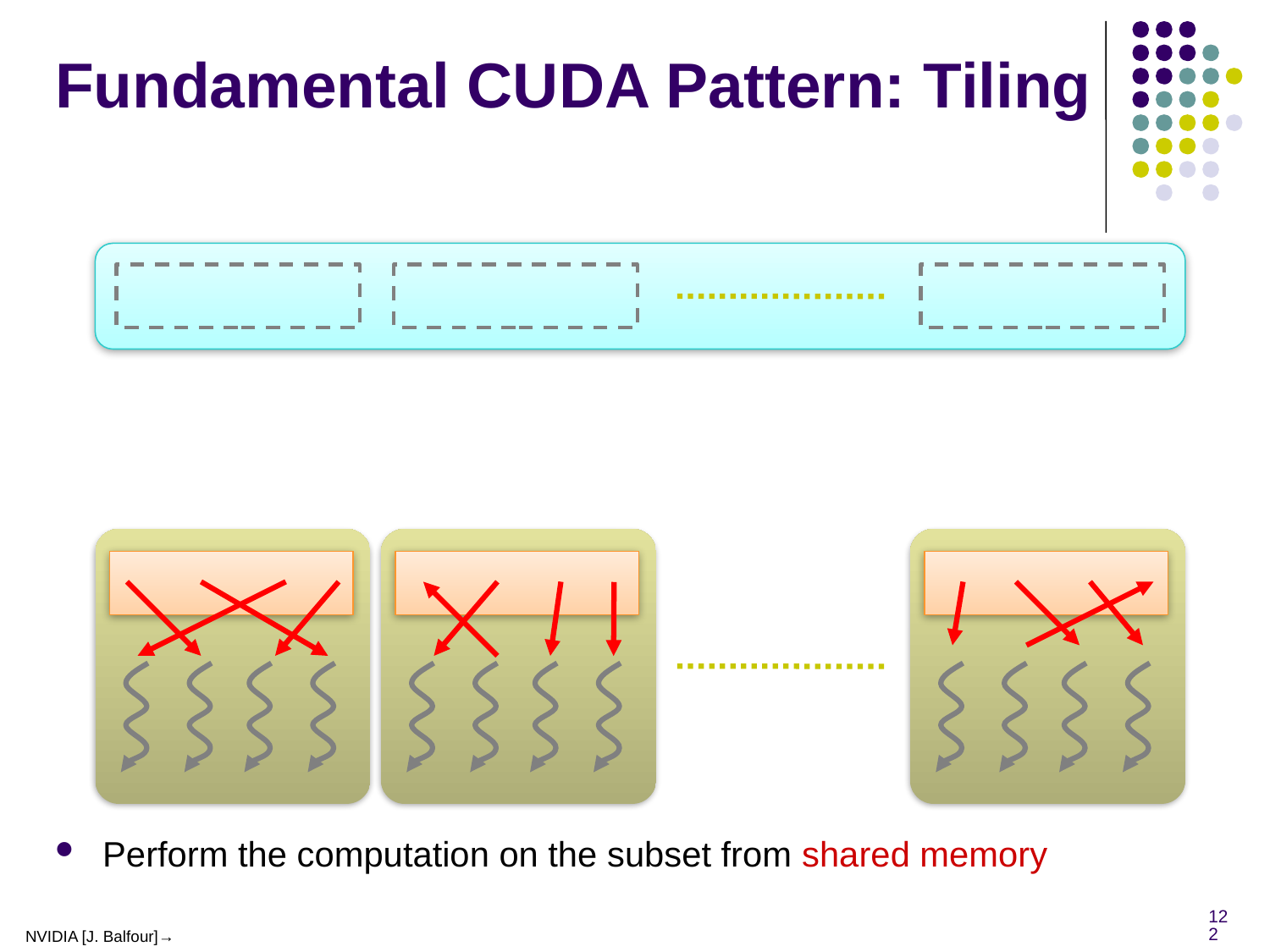

# Fundamental CUDA Pattern: Tiling

Perform the computation on the subset from shared memory
122
NVIDIA [J. Balfour]→